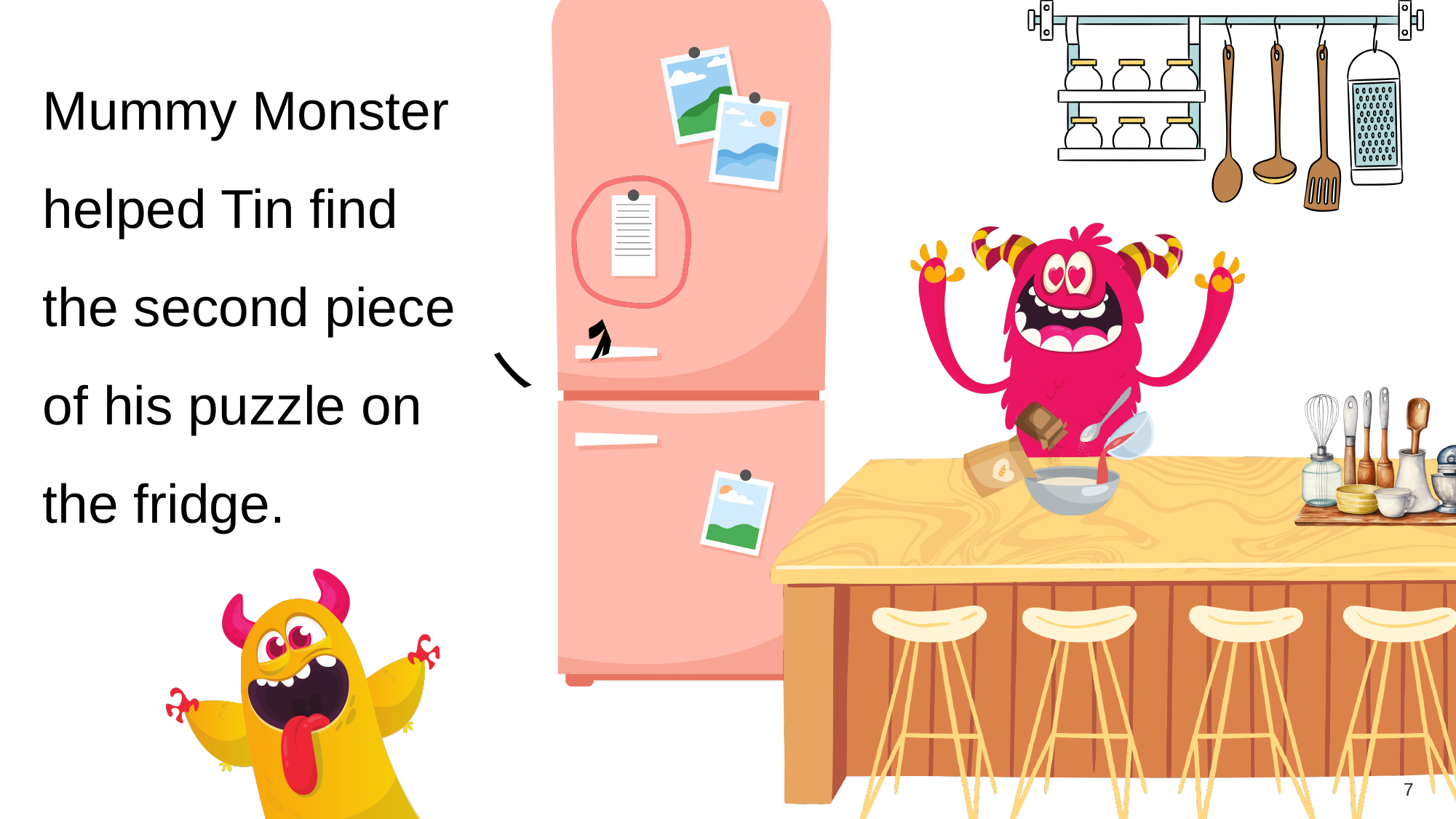

# Mummy Monster helped Tin find the second piece of his puzzle on the fridge.
7